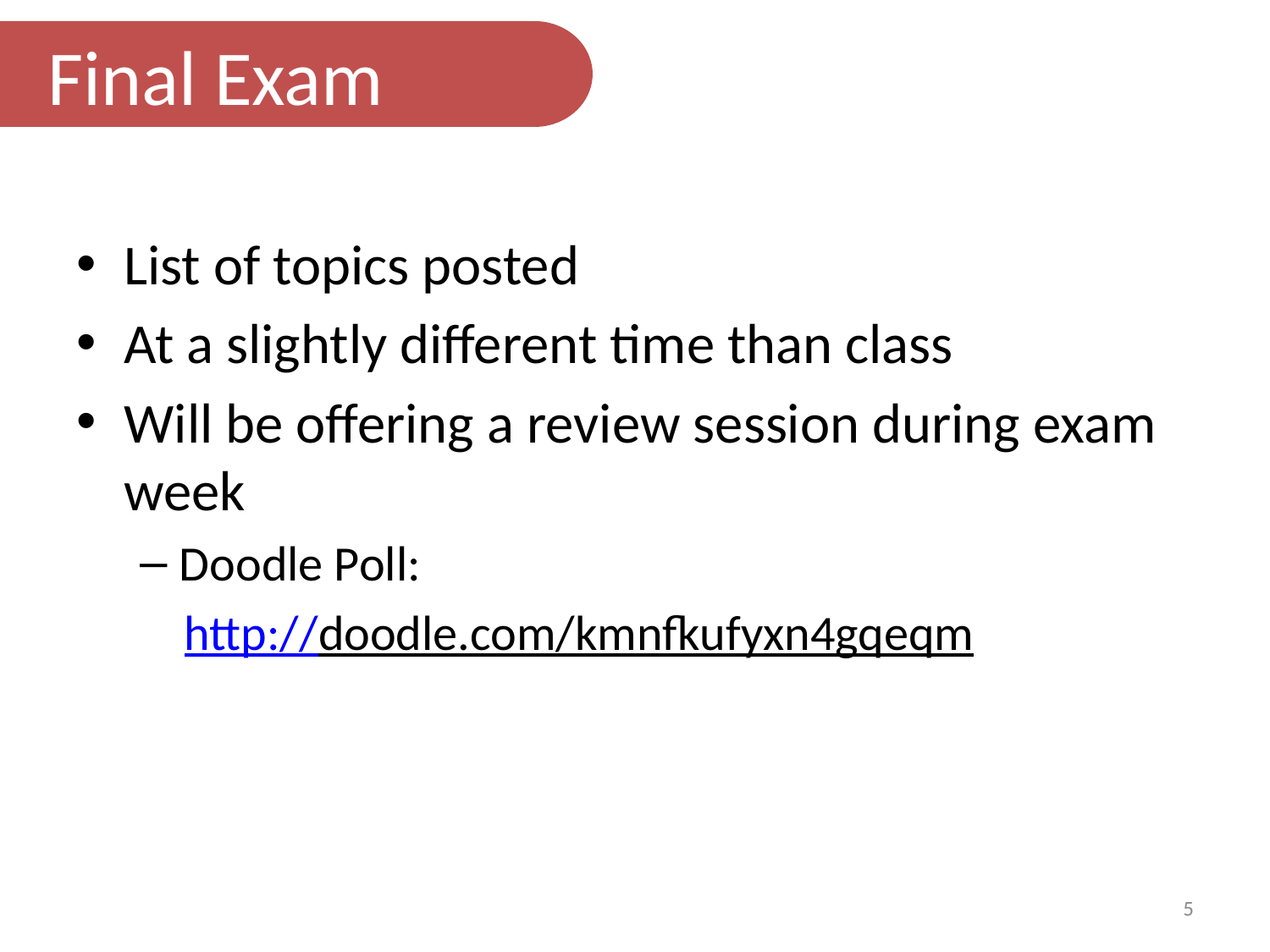

Final Exam

List of topics posted
At a slightly different time than class
Will be offering a review session during exam week
Doodle Poll:
    http://doodle.com/kmnfkufyxn4gqeqm
5